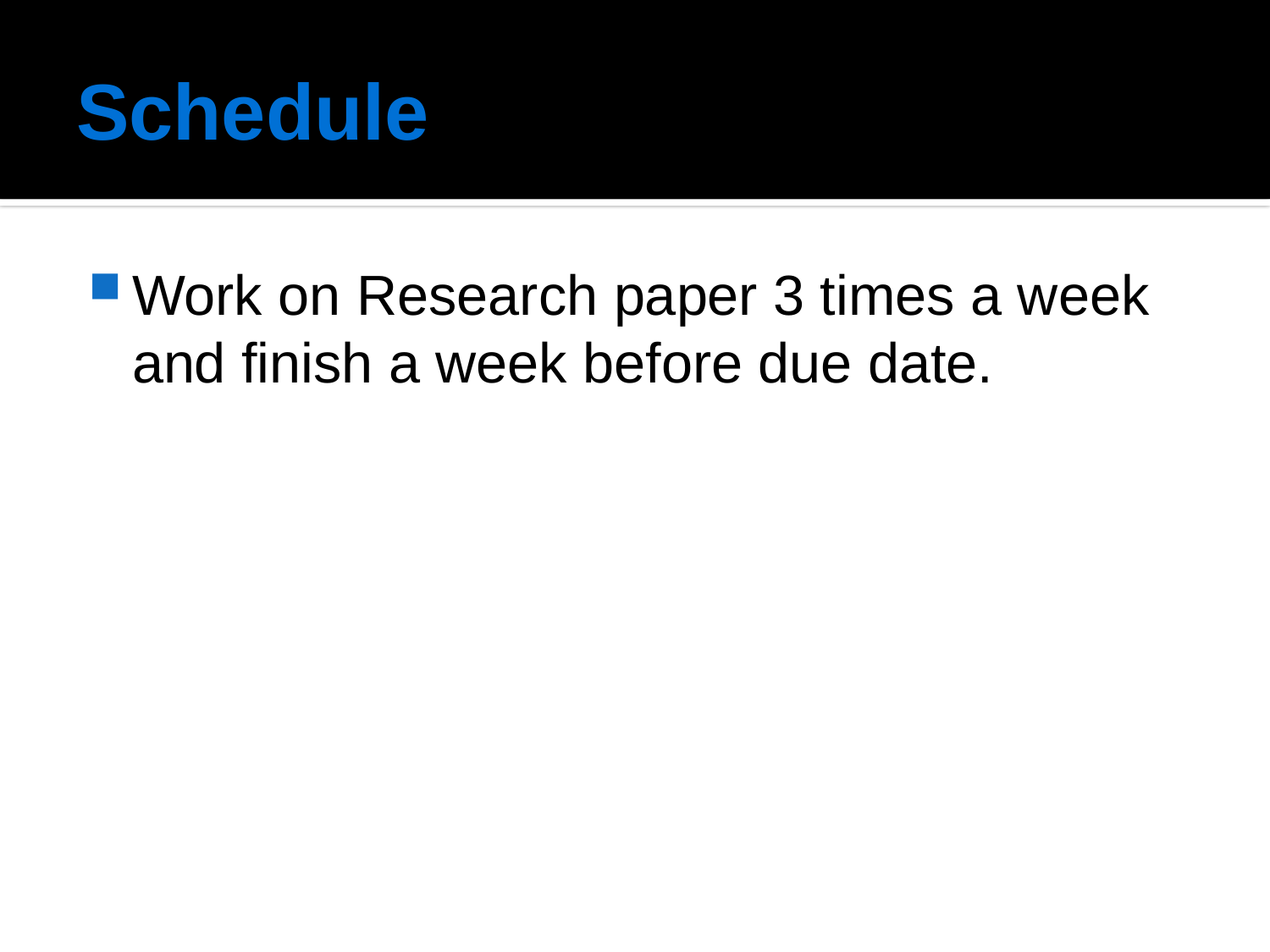

# Schedule
Work on Research paper 3 times a week and finish a week before due date.